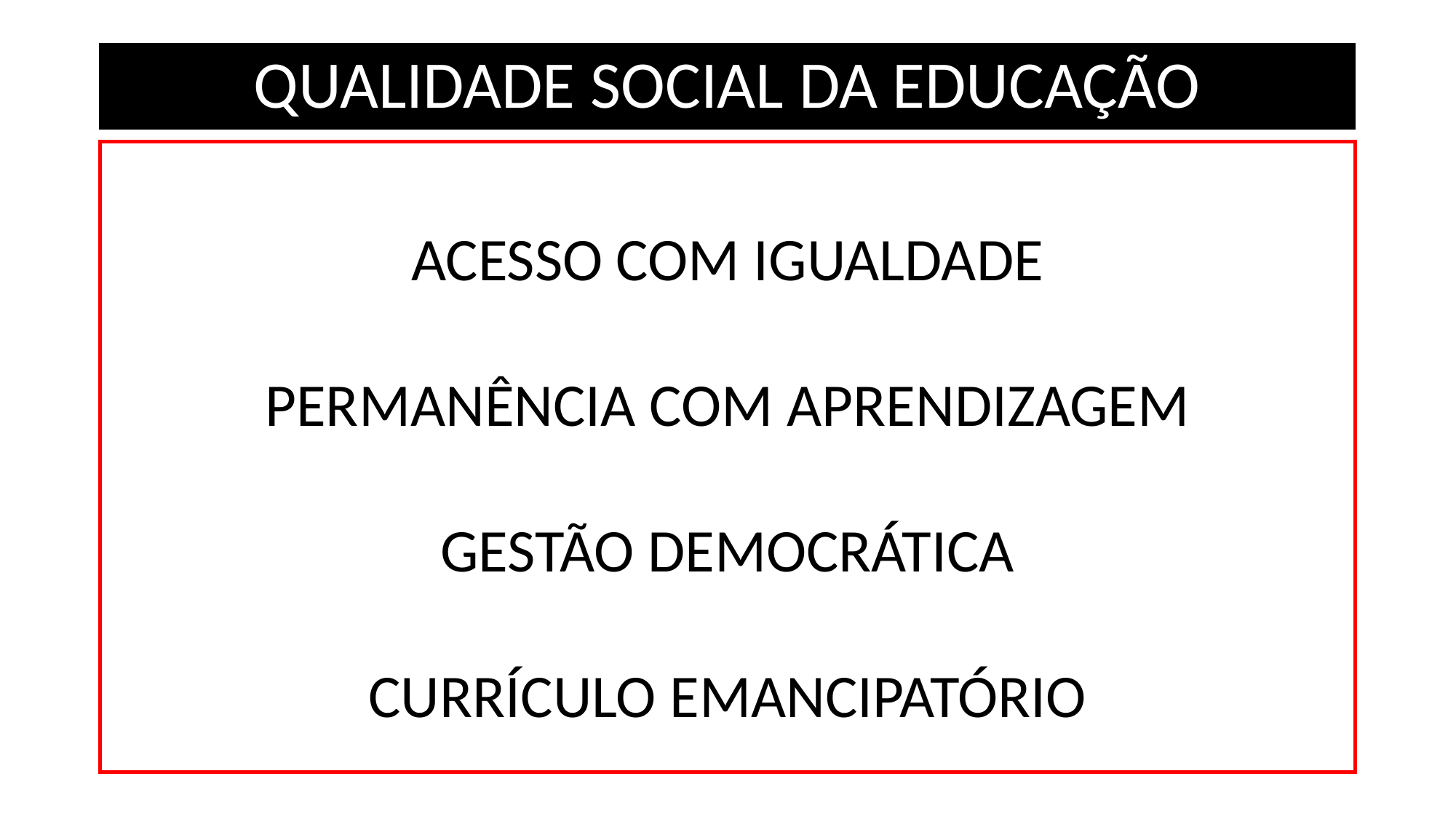

# QUALIDADE SOCIAL DA EDUCAÇÃO
ACESSO COM IGUALDADE
PERMANÊNCIA COM APRENDIZAGEM
GESTÃO DEMOCRÁTICA
CURRÍCULO EMANCIPATÓRIO